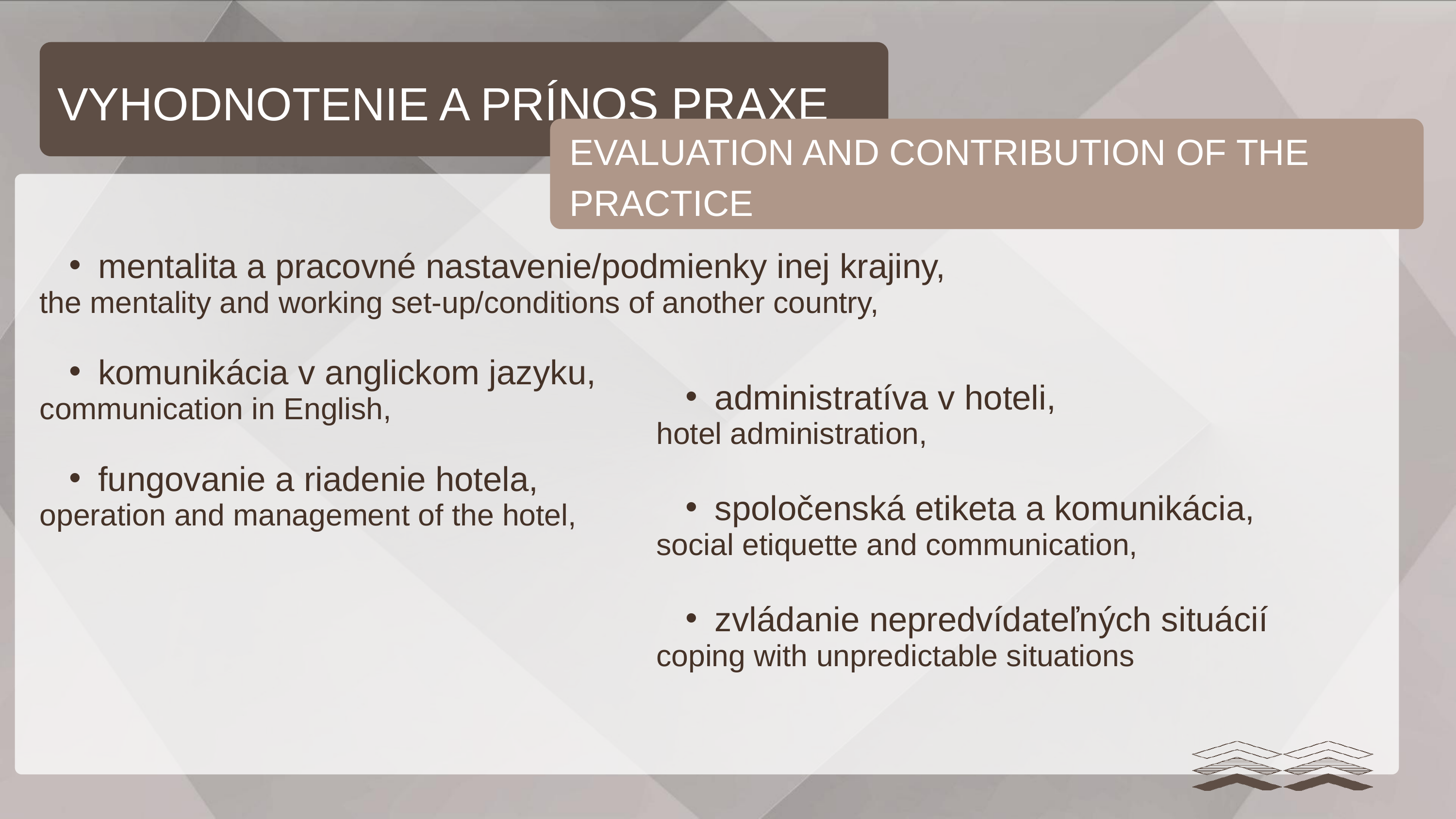

VYHODNOTENIE A PRÍNOS PRAXE

EVALUATION AND CONTRIBUTION OF THE PRACTICE

mentalita a pracovné nastavenie/podmienky inej krajiny,
the mentality and working set-up/conditions of another country,

komunikácia v anglickom jazyku,
communication in English,

fungovanie a riadenie hotela,
operation and management of the hotel,

administratíva v hoteli,
hotel administration,

spoločenská etiketa a komunikácia,
social etiquette and communication,

zvládanie nepredvídateľných situácií
coping with unpredictable situations